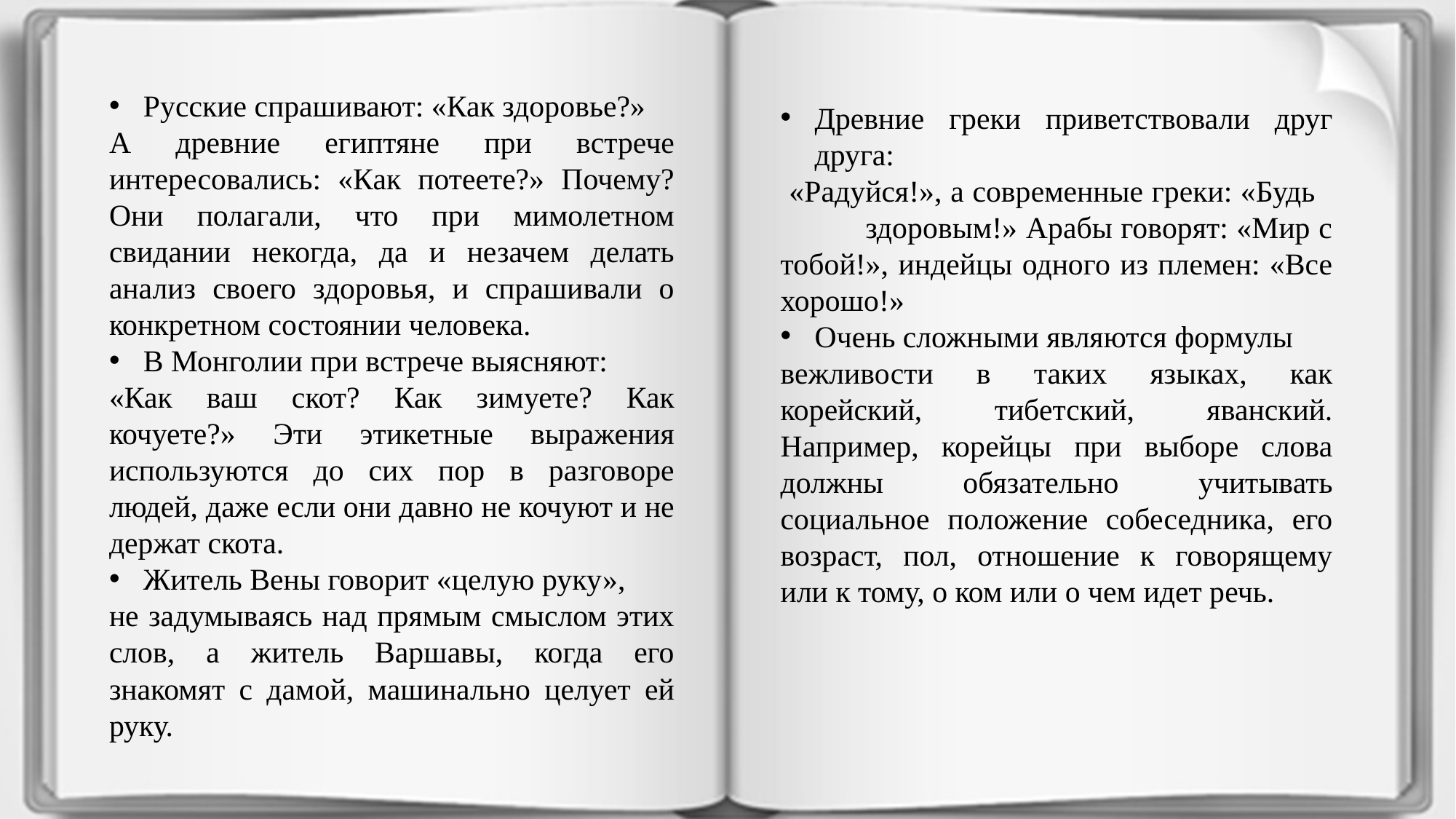

Русские спрашивают: «Как здоровье?»
А древние египтяне при встрече интересовались: «Как потеете?» Почему? Они полагали, что при мимолетном свидании некогда, да и незачем делать анализ своего здоровья, и спрашивали о конкретном состоянии человека.
В Монголии при встрече выясняют:
«Как ваш скот? Как зимуете? Как кочуете?» Эти этикетные выражения используются до сих пор в разговоре людей, даже если они давно не кочуют и не держат скота.
Житель Вены говорит «целую руку»,
не задумываясь над прямым смыслом этих слов, а житель Варшавы, когда его знакомят с дамой, машинально целует ей руку.
Древние греки приветствовали друг друга:
 «Радуйся!», а современные греки: «Будь             здоровым!» Арабы говорят: «Мир с тобой!», индейцы одного из племен: «Все хорошо!»
Очень сложными являются формулы
вежливости в таких языках, как корейский, тибетский, яванский. Например, корейцы при выборе слова должны обязательно учитывать социальное положение собеседника, его возраст, пол, отношение к говорящему или к тому, о ком или о чем идет речь.